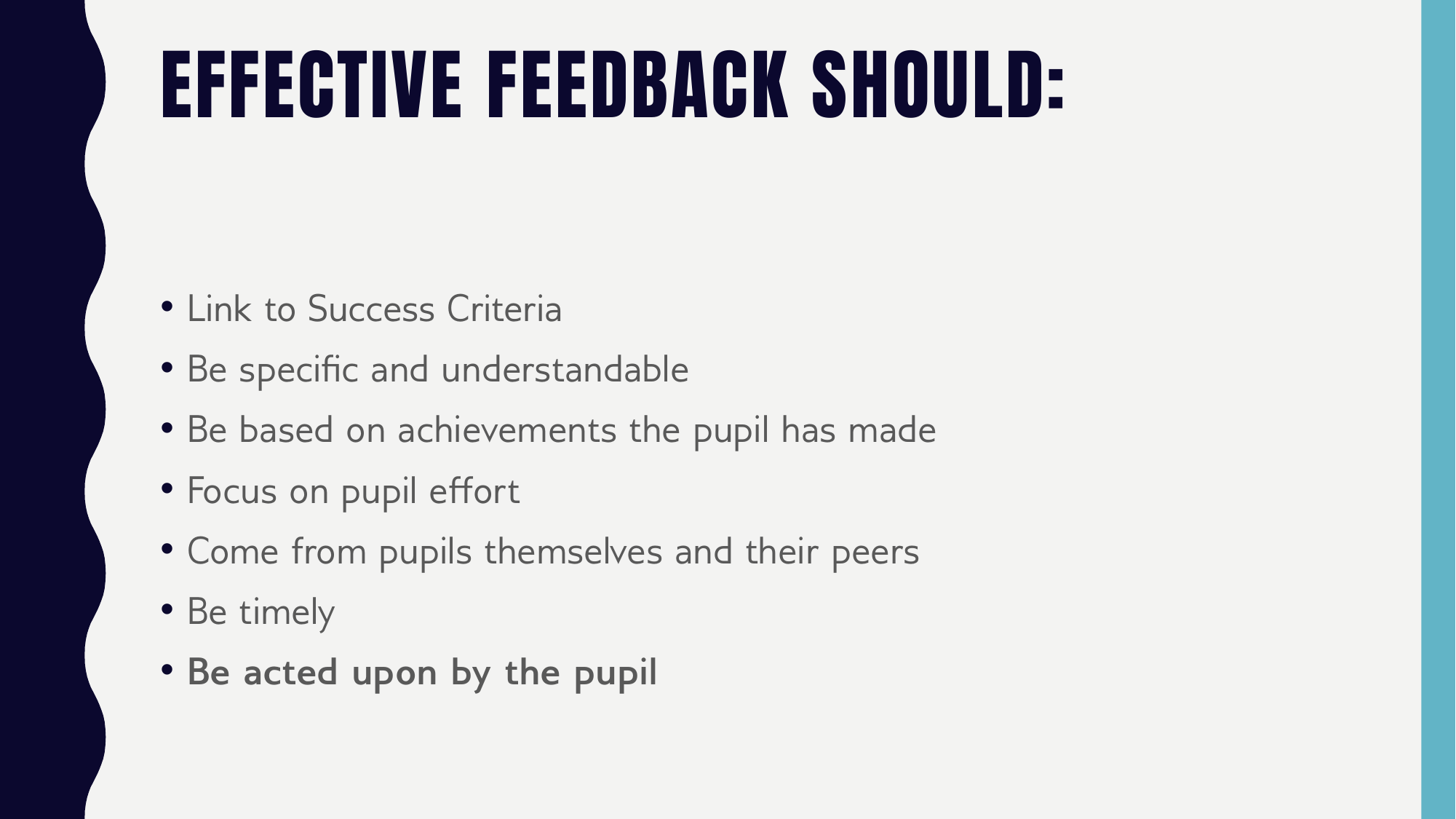

# Effective feedback should:
Link to Success Criteria
Be specific and understandable
Be based on achievements the pupil has made
Focus on pupil effort
Come from pupils themselves and their peers
Be timely
Be acted upon by the pupil